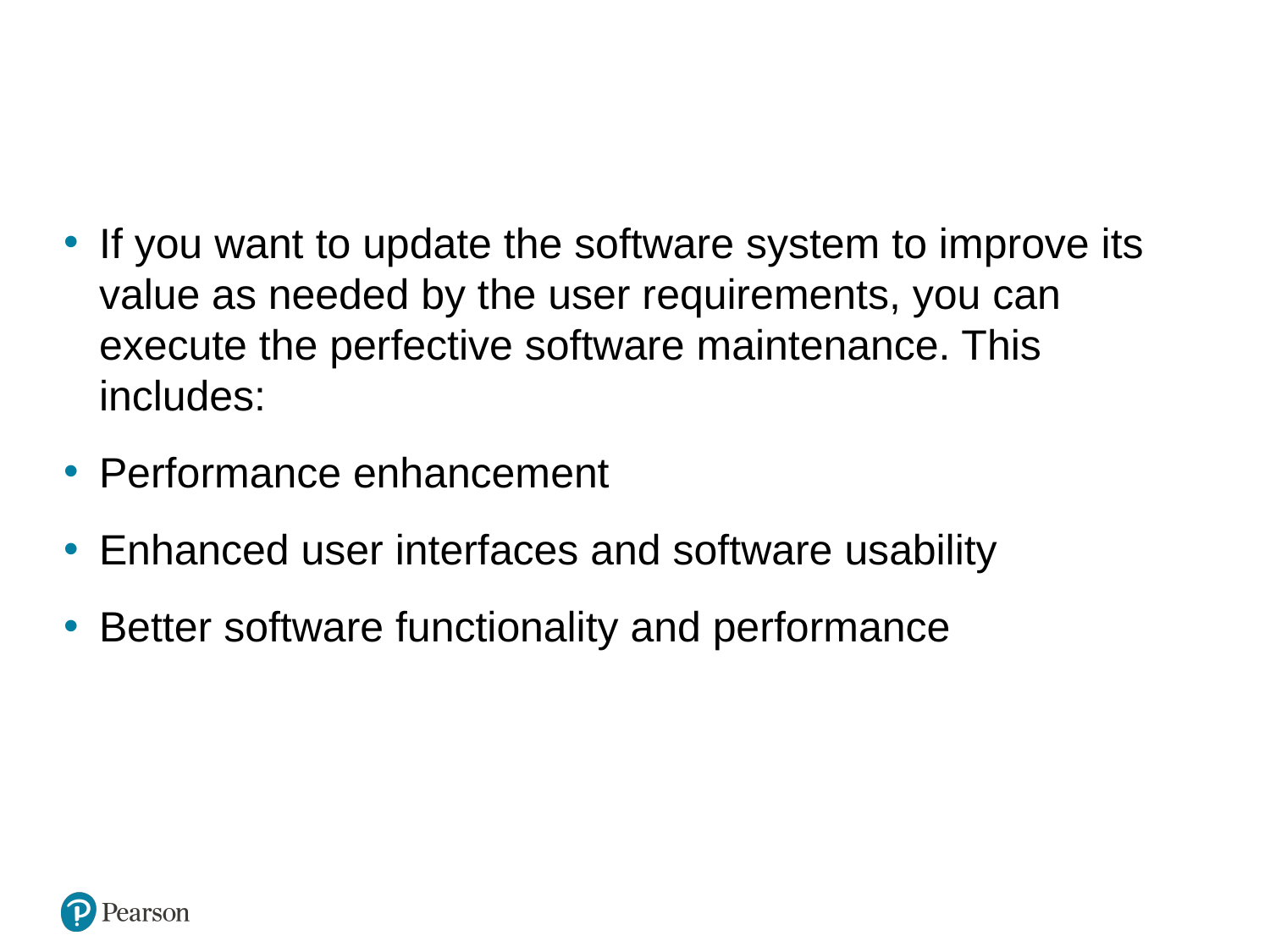

#
If you want to update the software system to improve its value as needed by the user requirements, you can execute the perfective software maintenance. This includes:
Performance enhancement
Enhanced user interfaces and software usability
Better software functionality and performance